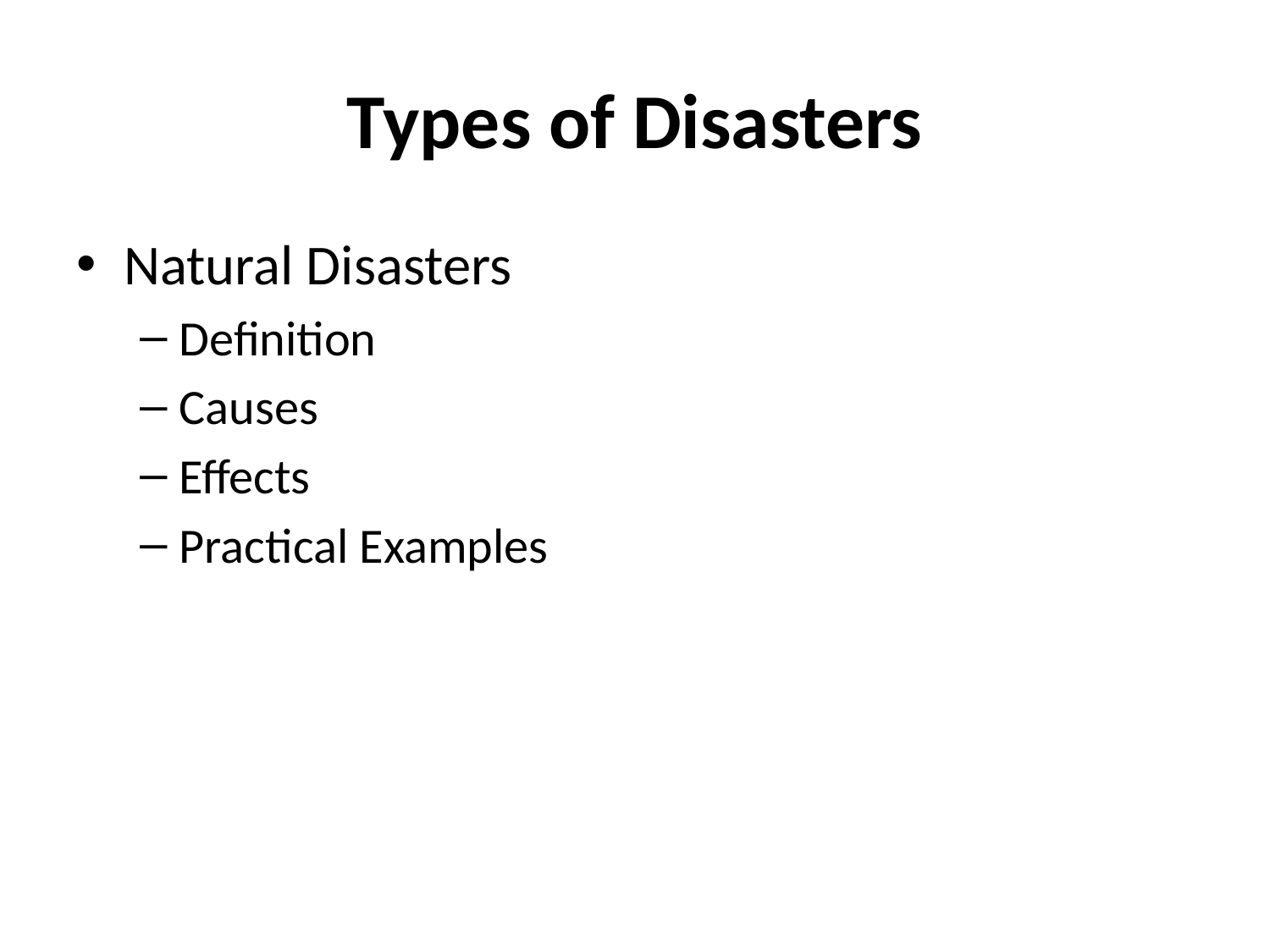

# Types of Disasters
Natural Disasters
Definition
Causes
Effects
Practical Examples